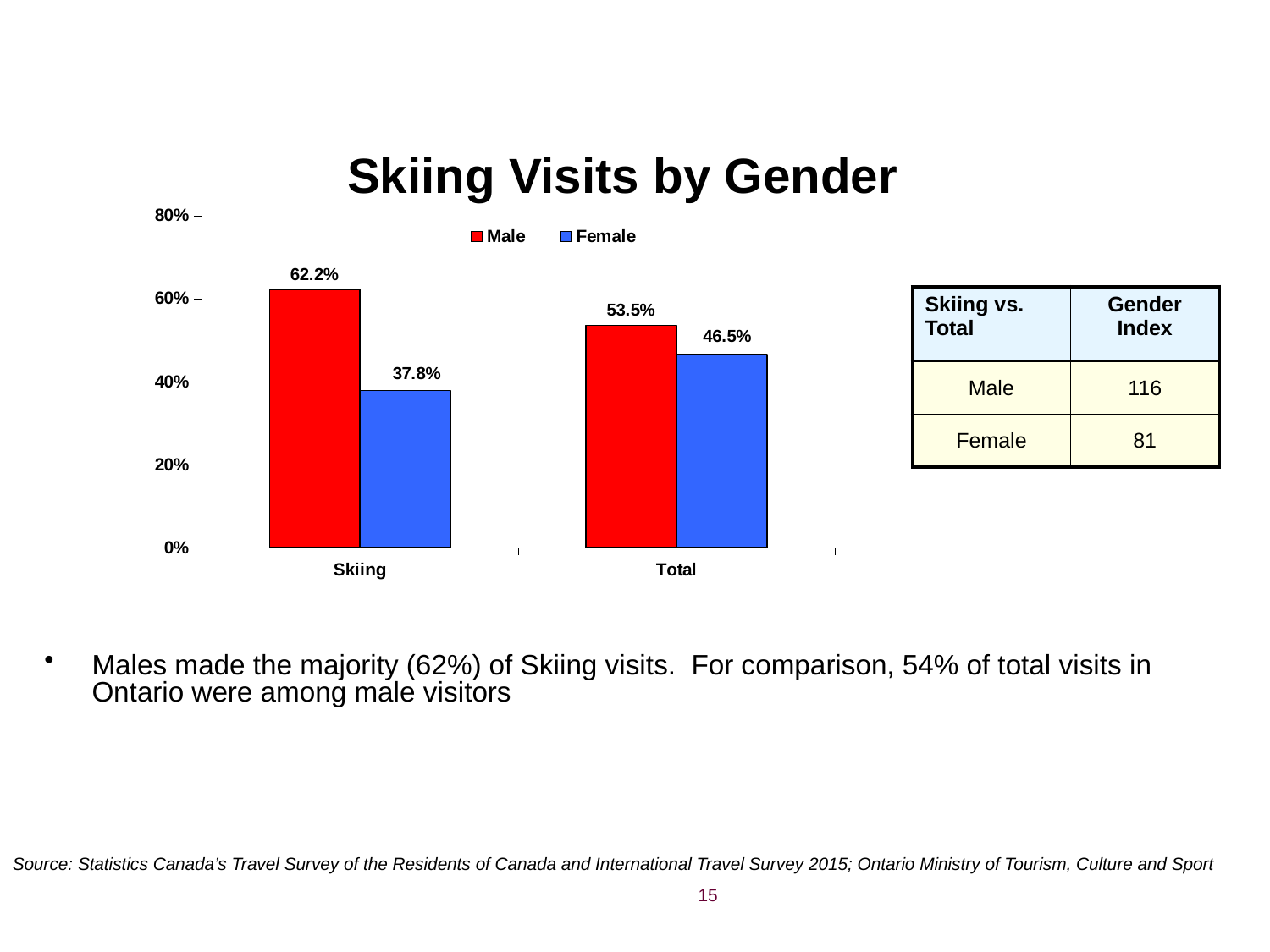

# Skiing Visits by Gender

### Chart

| Category | Male | Female |
|---|---|---|
| Skiing | 0.6220325159733446 | 0.3779674840266554 |
| Total | 0.535381689015972 | 0.46461831098402784 |
| Skiing vs. Total | Gender Index |
| --- | --- |
| Male | 116 |
| Female | 81 |
Males made the majority (62%) of Skiing visits.  For comparison, 54% of total visits in Ontario were among male visitors

Source: Statistics Canada’s Travel Survey of the Residents of Canada and International Travel Survey 2015; Ontario Ministry of Tourism, Culture and Sport
15